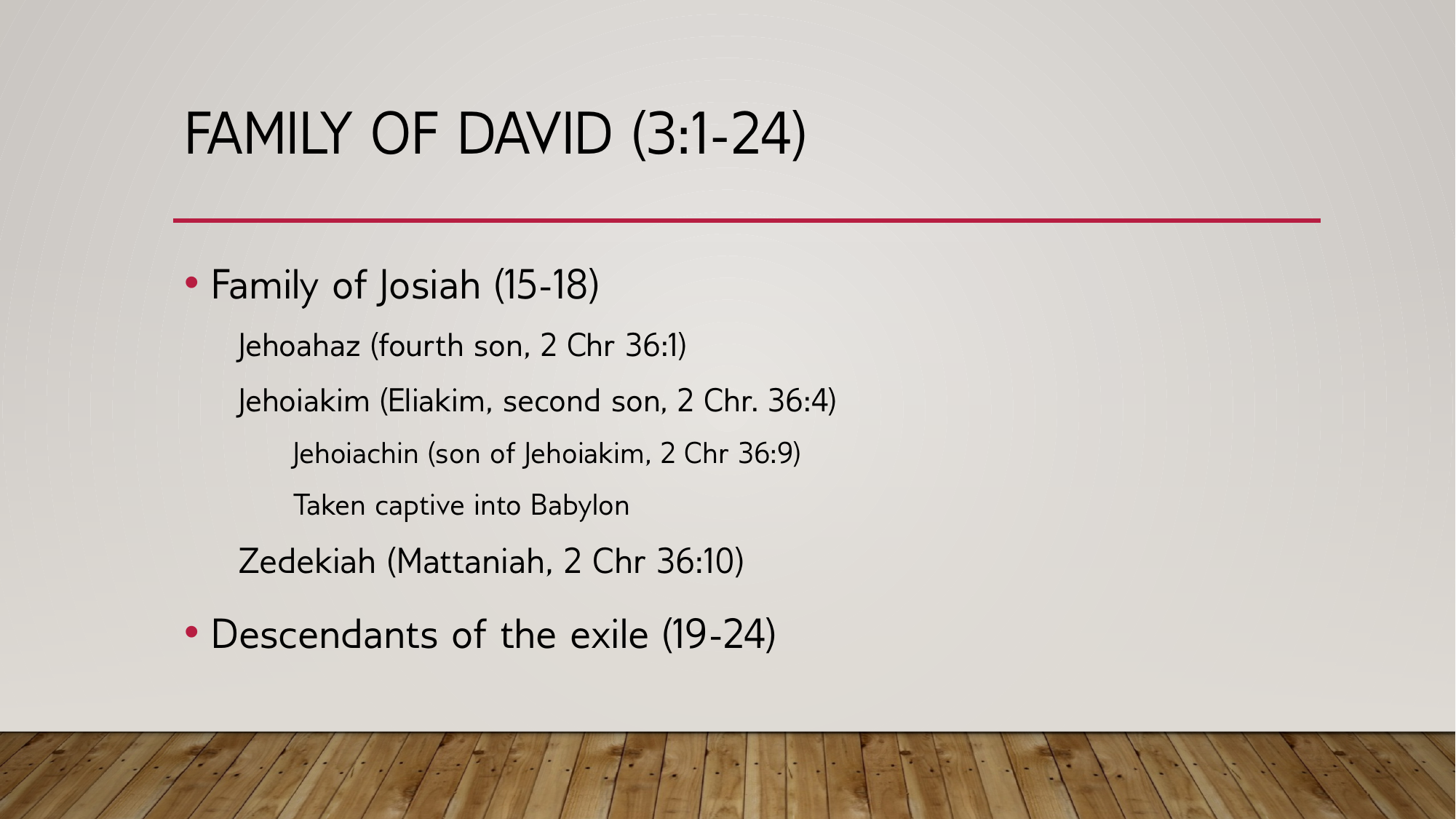

# Family of David (3:1-24)
Family of Josiah (15-18)
Jehoahaz (fourth son, 2 Chr 36:1)
Jehoiakim (Eliakim, second son, 2 Chr. 36:4)
Jehoiachin (son of Jehoiakim, 2 Chr 36:9)
Taken captive into Babylon
Zedekiah (Mattaniah, 2 Chr 36:10)
Descendants of the exile (19-24)